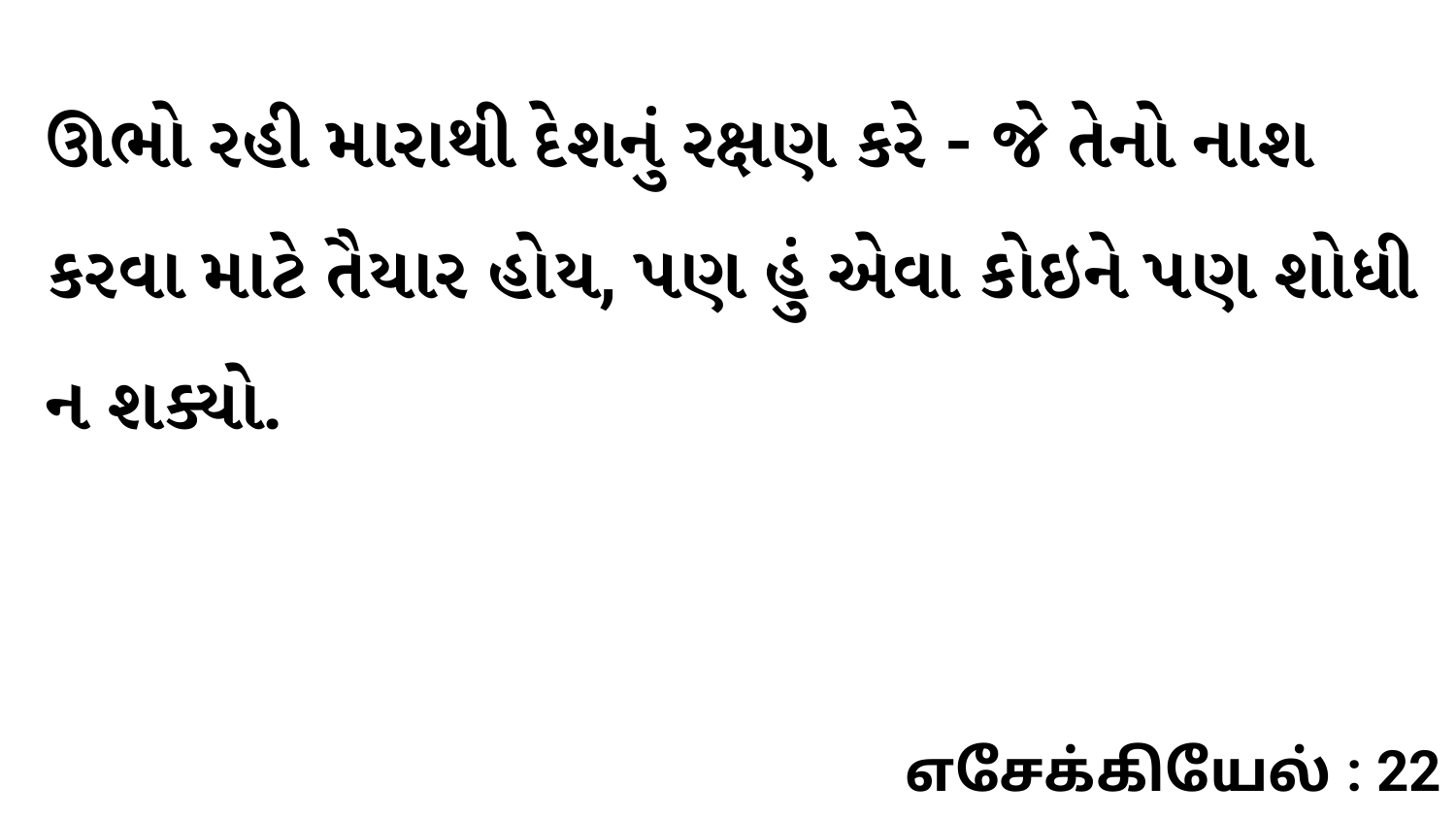

ઊભો રહી મારાથી દેશનું રક્ષણ કરે - જે તેનો નાશ કરવા માટે તૈયાર હોય, પણ હું એવા કોઇને પણ શોધી ન શક્યો.
எசேக்கியேல் : 22